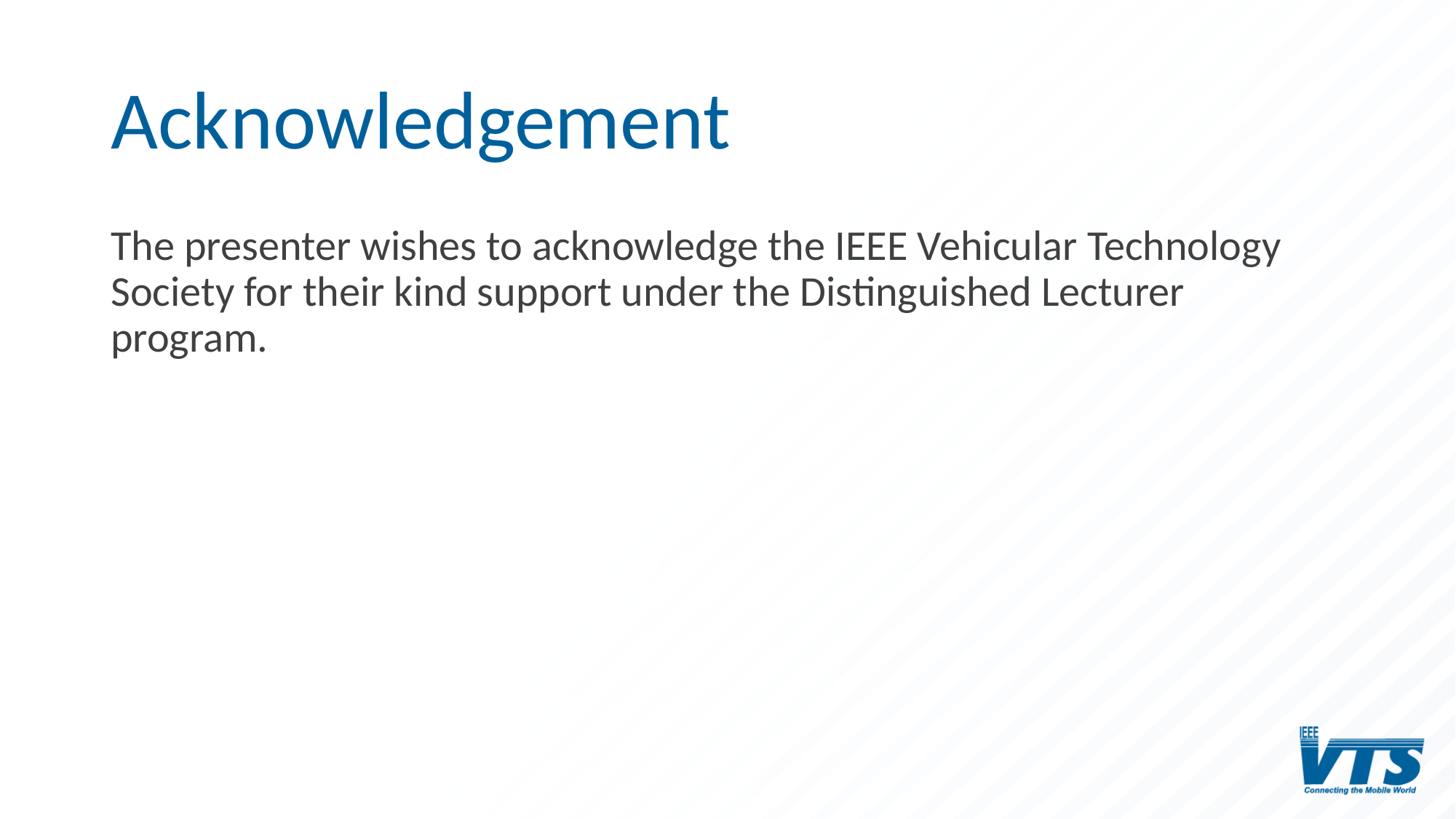

# Acknowledgement
The presenter wishes to acknowledge the IEEE Vehicular Technology Society for their kind support under the Distinguished Lecturer program.